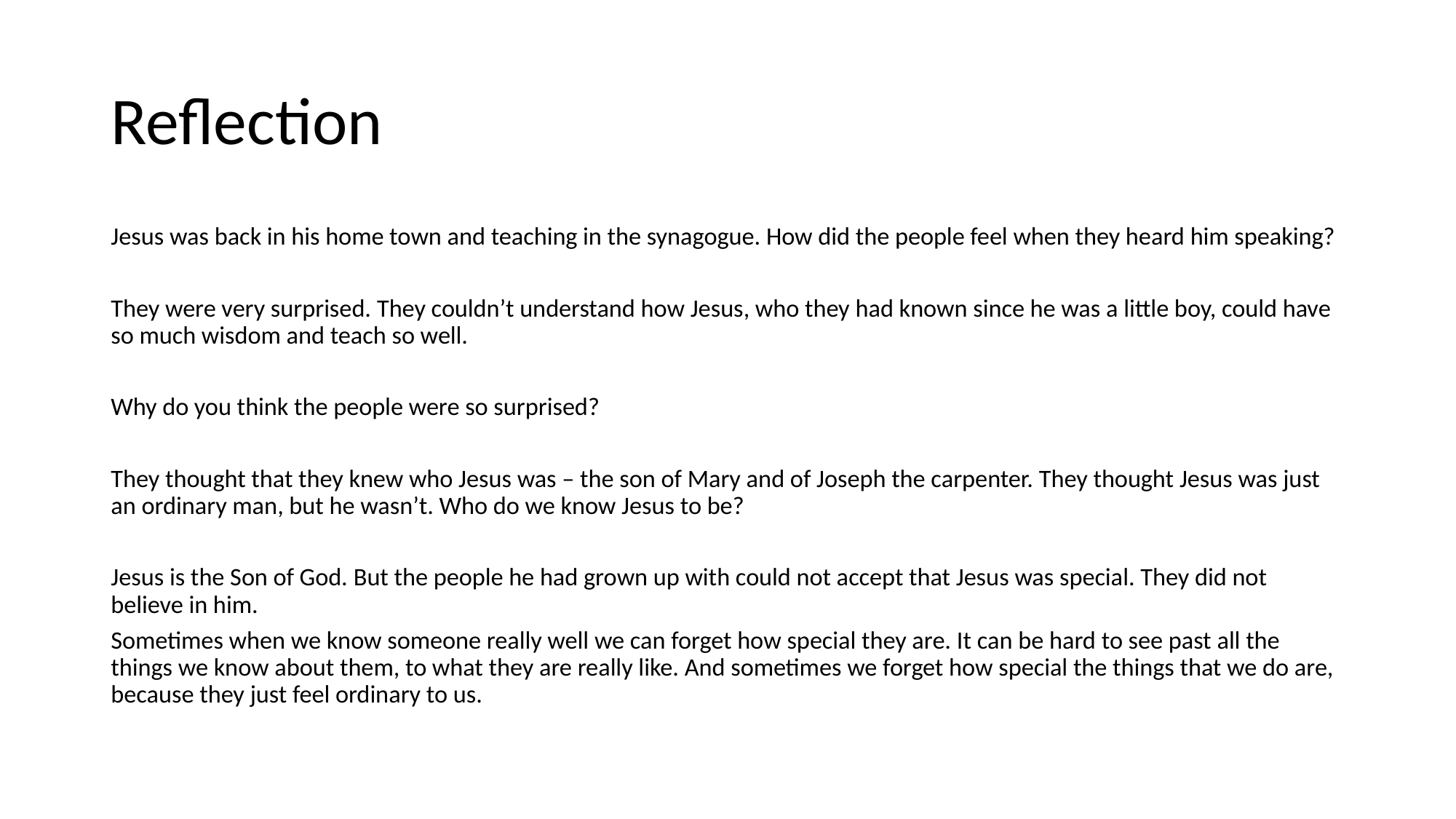

# Reflection
Jesus was back in his home town and teaching in the synagogue. How did the people feel when they heard him speaking?

They were very surprised. They couldn’t understand how Jesus, who they had known since he was a little boy, could have so much wisdom and teach so well.

Why do you think the people were so surprised?

They thought that they knew who Jesus was – the son of Mary and of Joseph the carpenter. They thought Jesus was just an ordinary man, but he wasn’t. Who do we know Jesus to be?

Jesus is the Son of God. But the people he had grown up with could not accept that Jesus was special. They did not believe in him.
Sometimes when we know someone really well we can forget how special they are. It can be hard to see past all the things we know about them, to what they are really like. And sometimes we forget how special the things that we do are, because they just feel ordinary to us.